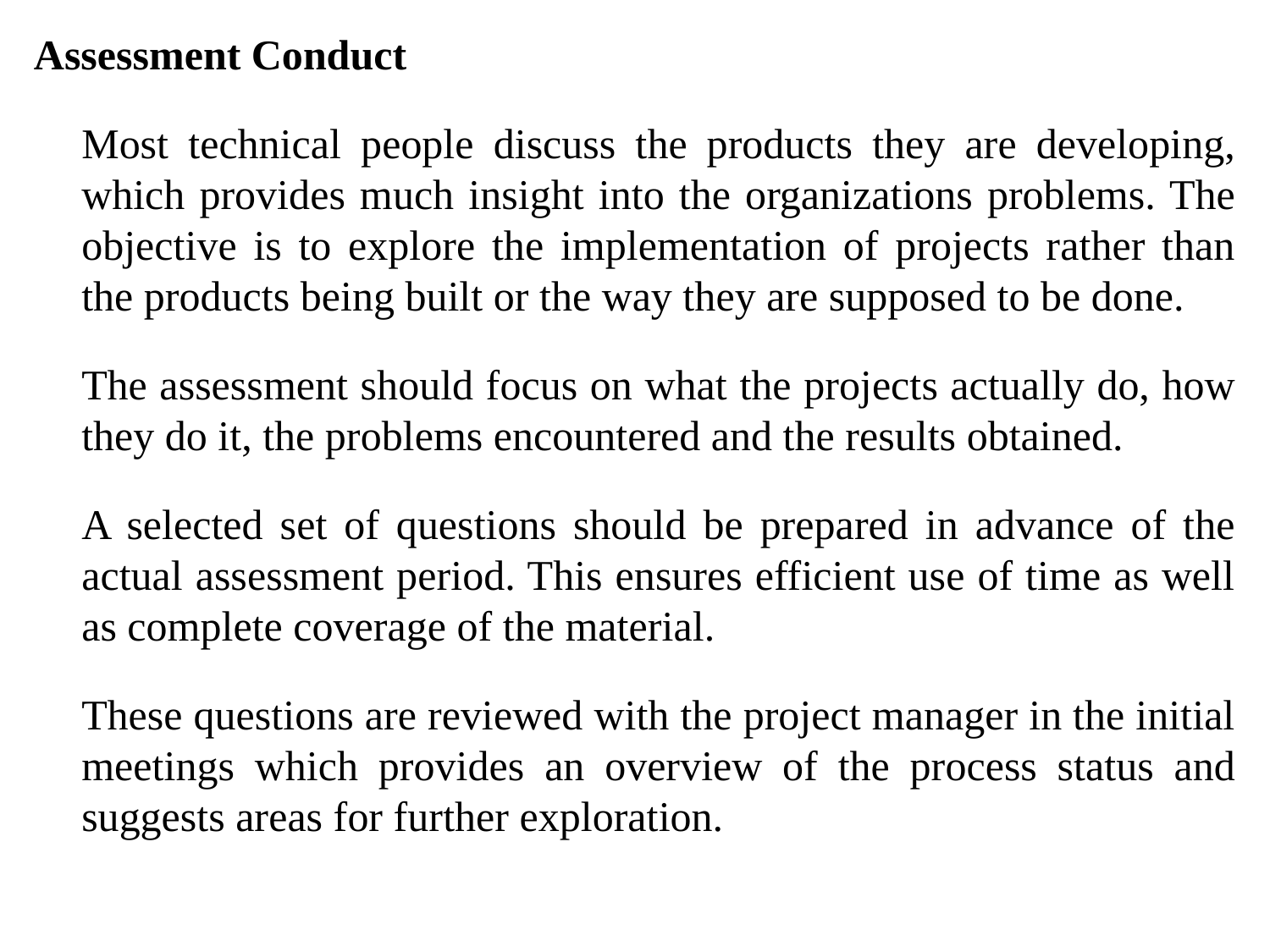

Assessment Conduct

	Most technical people discuss the products they are developing, which provides much insight into the organizations problems. The objective is to explore the implementation of projects rather than the products being built or the way they are supposed to be done.

	The assessment should focus on what the projects actually do, how they do it, the problems encountered and the results obtained.

	A selected set of questions should be prepared in advance of the actual assessment period. This ensures efficient use of time as well as complete coverage of the material.

	These questions are reviewed with the project manager in the initial meetings which provides an overview of the process status and suggests areas for further exploration.